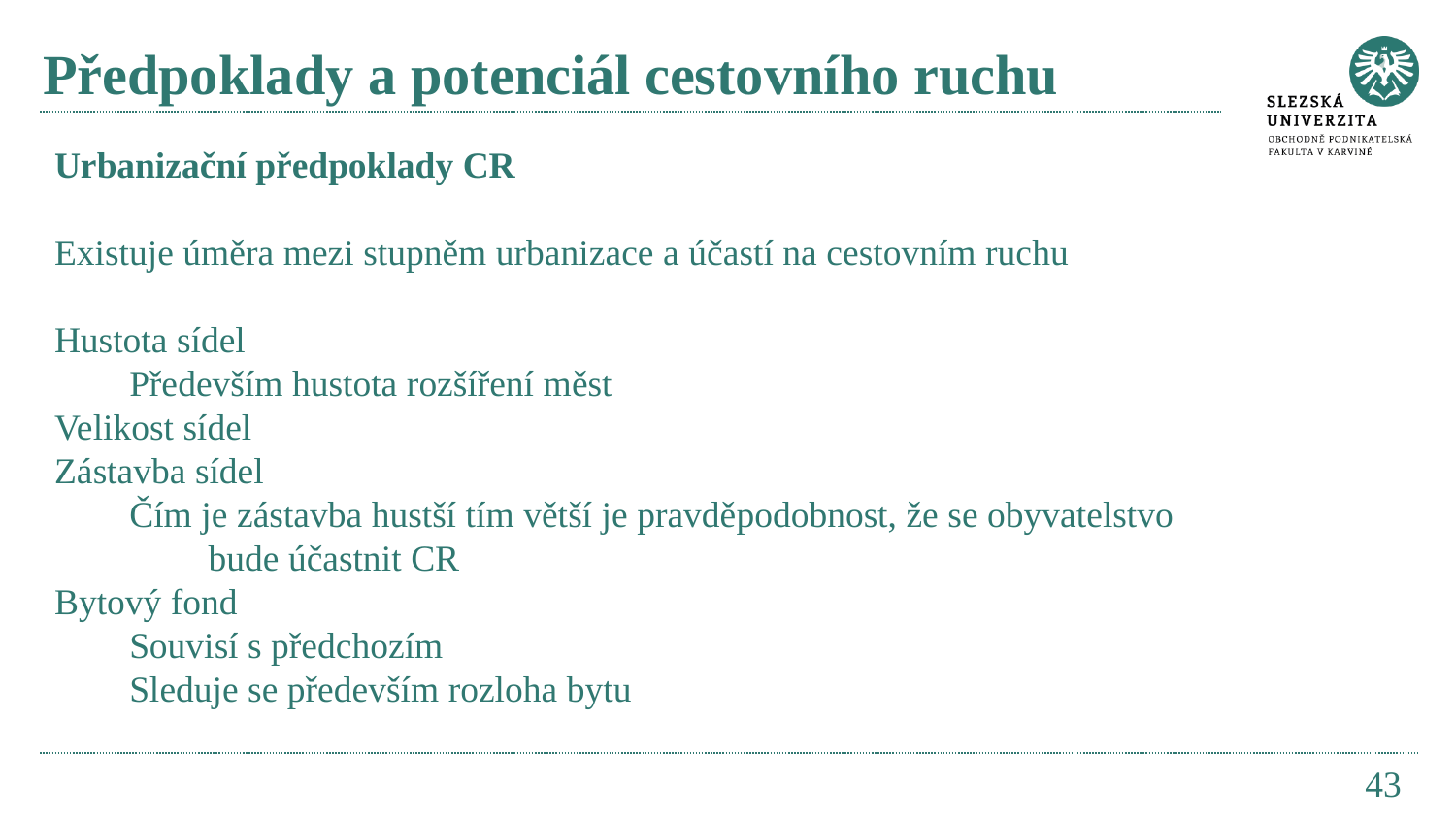

# Předpoklady a potenciál cestovního ruchu
Urbanizační předpoklady CR

Existuje úměra mezi stupněm urbanizace a účastí na cestovním ruchu

Hustota sídel
Především hustota rozšíření měst
Velikost sídel
Zástavba sídel
Čím je zástavba hustší tím větší je pravděpodobnost, že se obyvatelstvo bude účastnit CR
Bytový fond
Souvisí s předchozím
Sleduje se především rozloha bytu

43